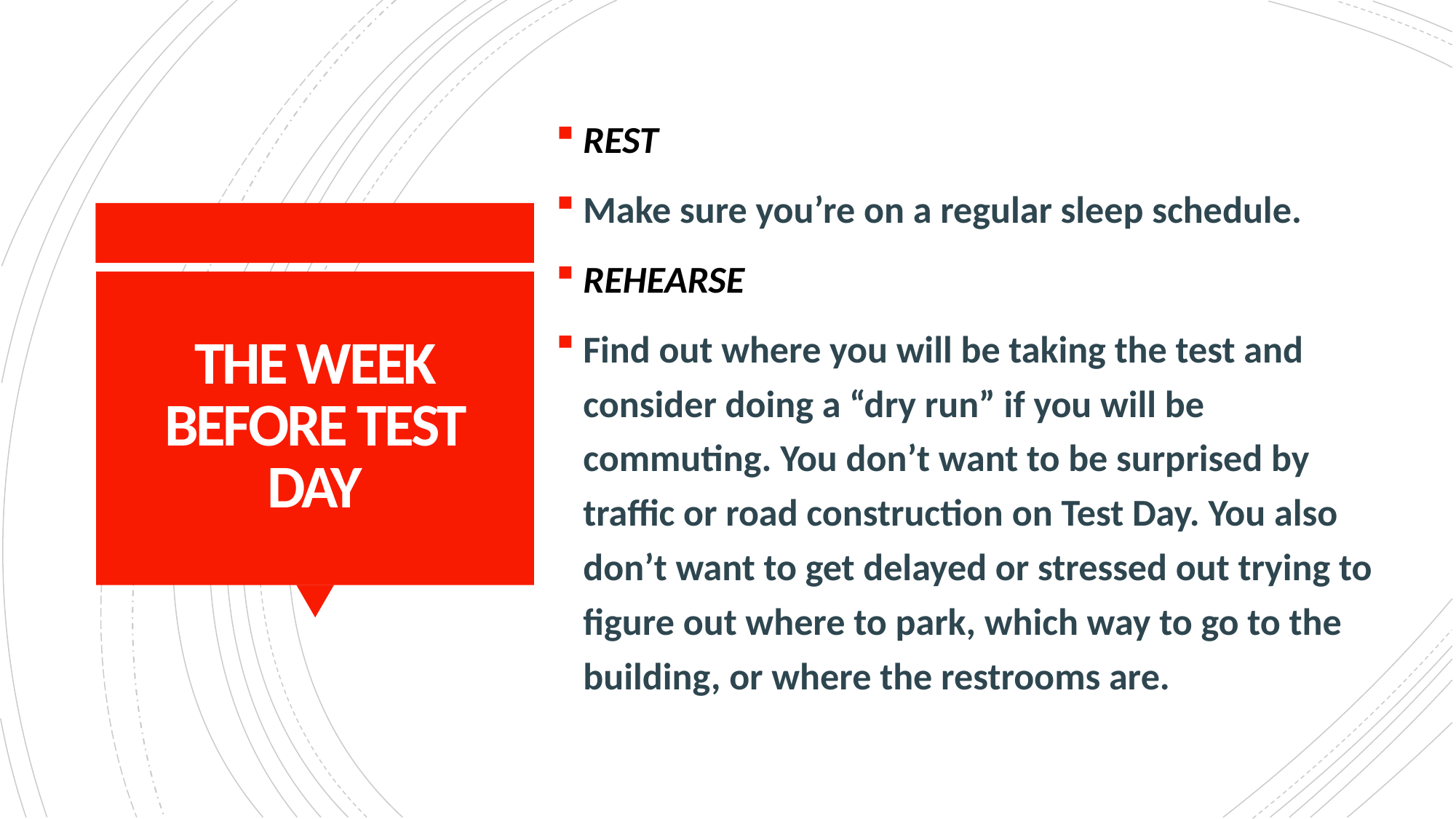

REST
Make sure you’re on a regular sleep schedule.
REHEARSE
Find out where you will be taking the test and consider doing a “dry run” if you will be commuting. You don’t want to be surprised by traffic or road construction on Test Day. You also don’t want to get delayed or stressed out trying to figure out where to park, which way to go to the building, or where the restrooms are.

# THE WEEK BEFORE TEST DAY